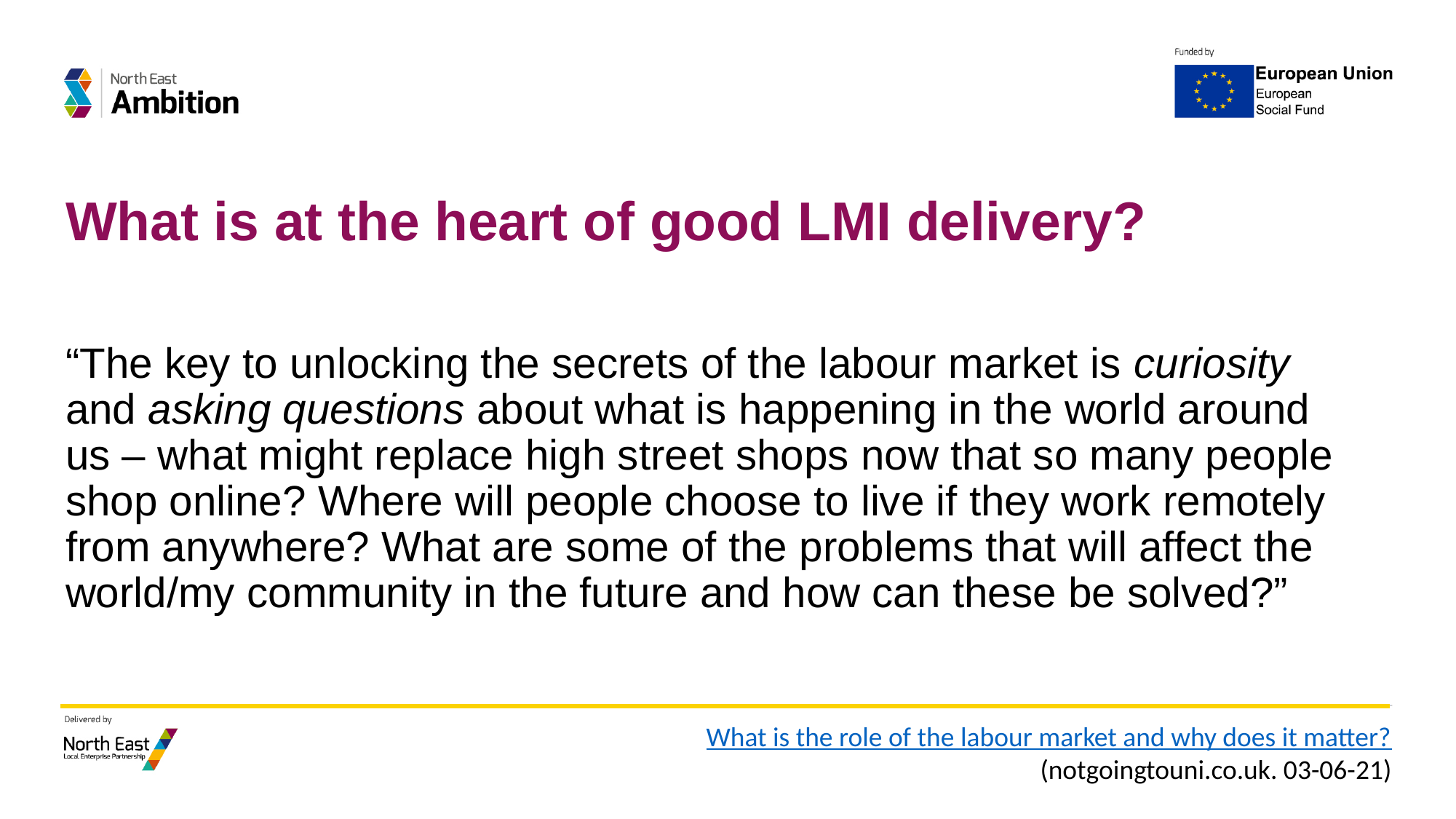

# What is at the heart of good LMI delivery?
“The key to unlocking the secrets of the labour market is curiosity and asking questions about what is happening in the world around us – what might replace high street shops now that so many people shop online? Where will people choose to live if they work remotely from anywhere? What are some of the problems that will affect the world/my community in the future and how can these be solved?”
What is the role of the labour market and why does it matter?
(notgoingtouni.co.uk. 03-06-21)